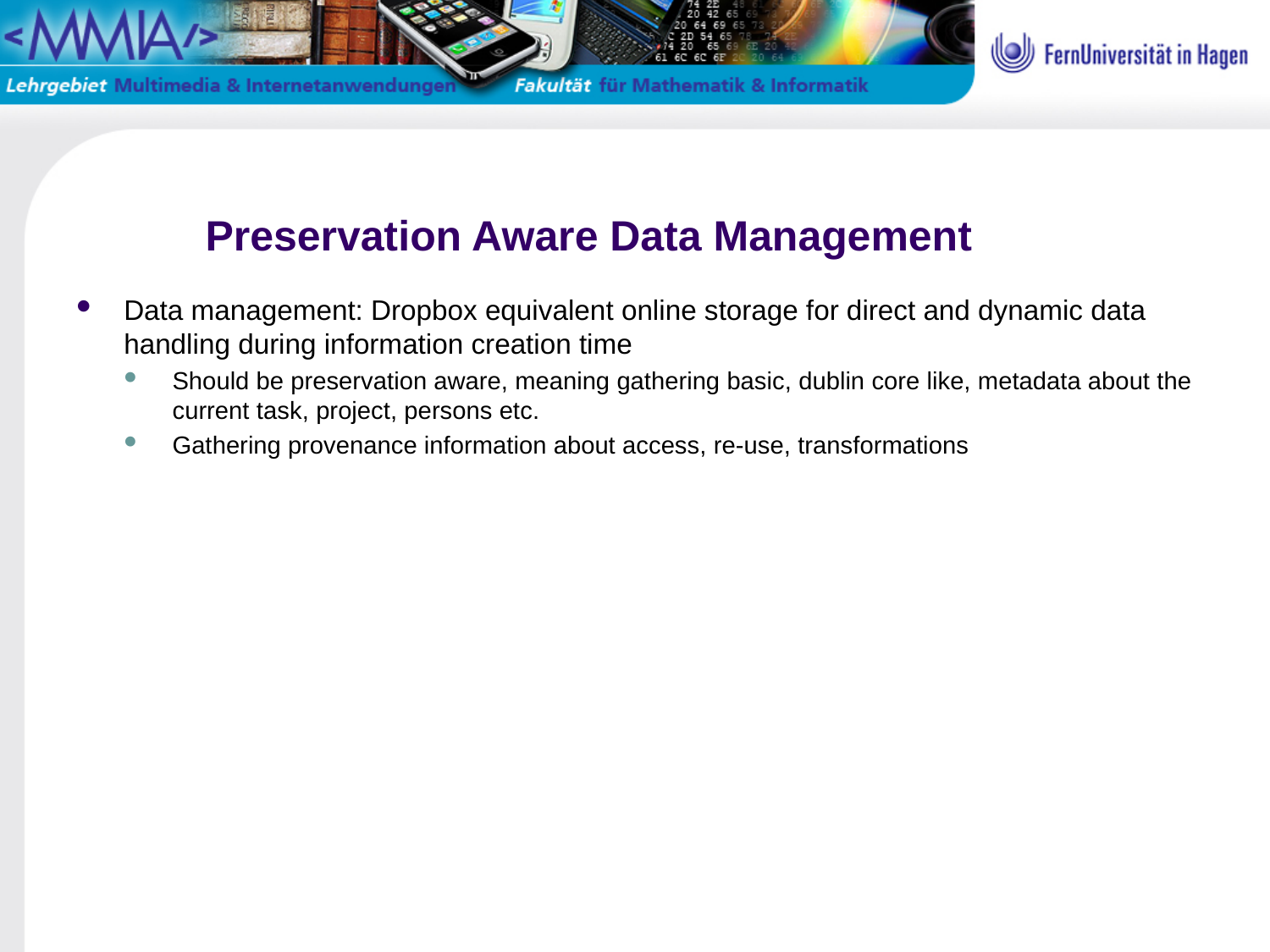

# Preservation Aware Data Management
Data management: Dropbox equivalent online storage for direct and dynamic data handling during information creation time
Should be preservation aware, meaning gathering basic, dublin core like, metadata about the current task, project, persons etc.
Gathering provenance information about access, re-use, transformations